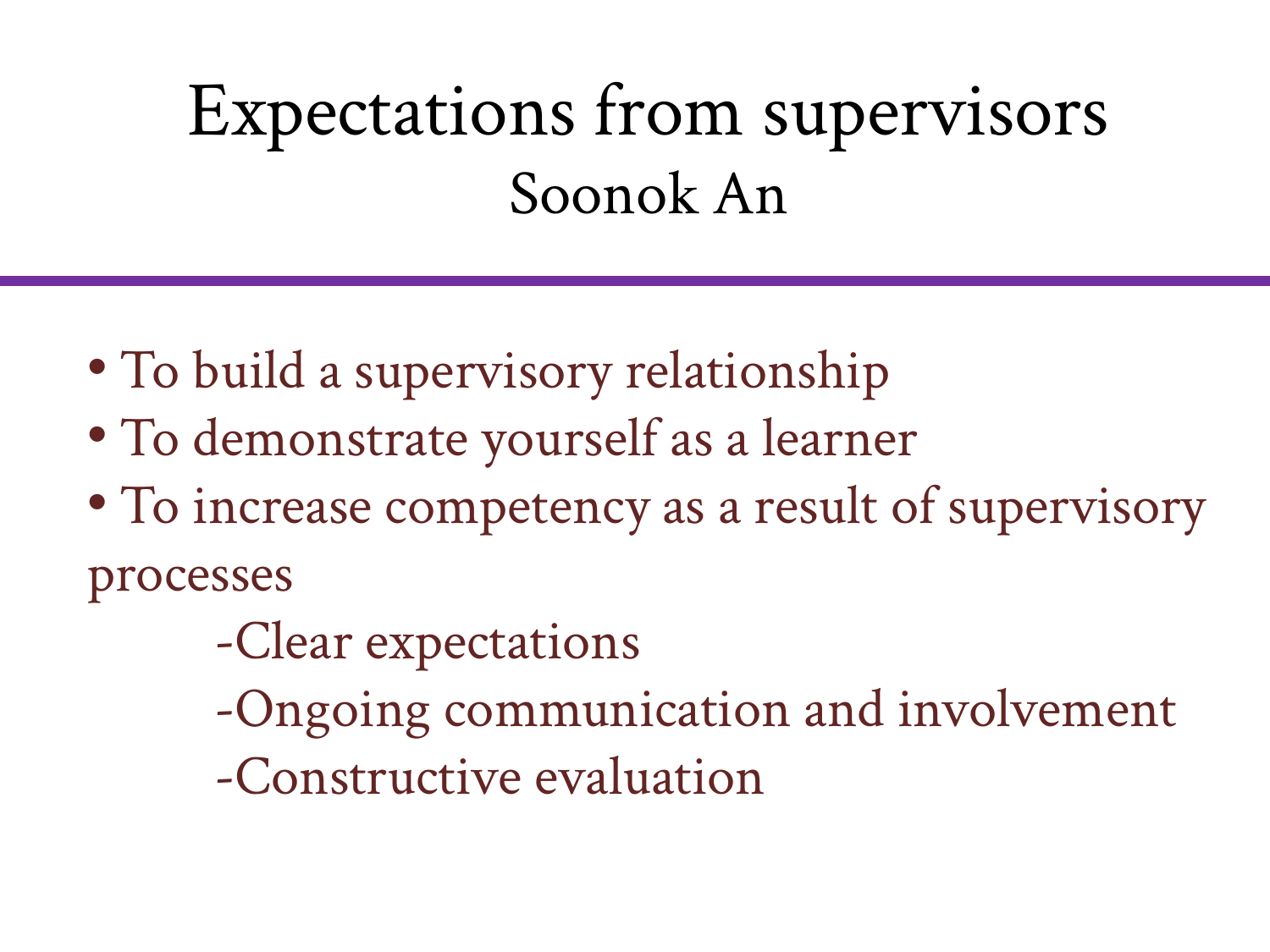

# Expectations from supervisors Soonok An

 To build a supervisory relationship
 To demonstrate yourself as a learner
 To increase competency as a result of supervisory processes
	-Clear expectations
	-Ongoing communication and involvement
	-Constructive evaluation